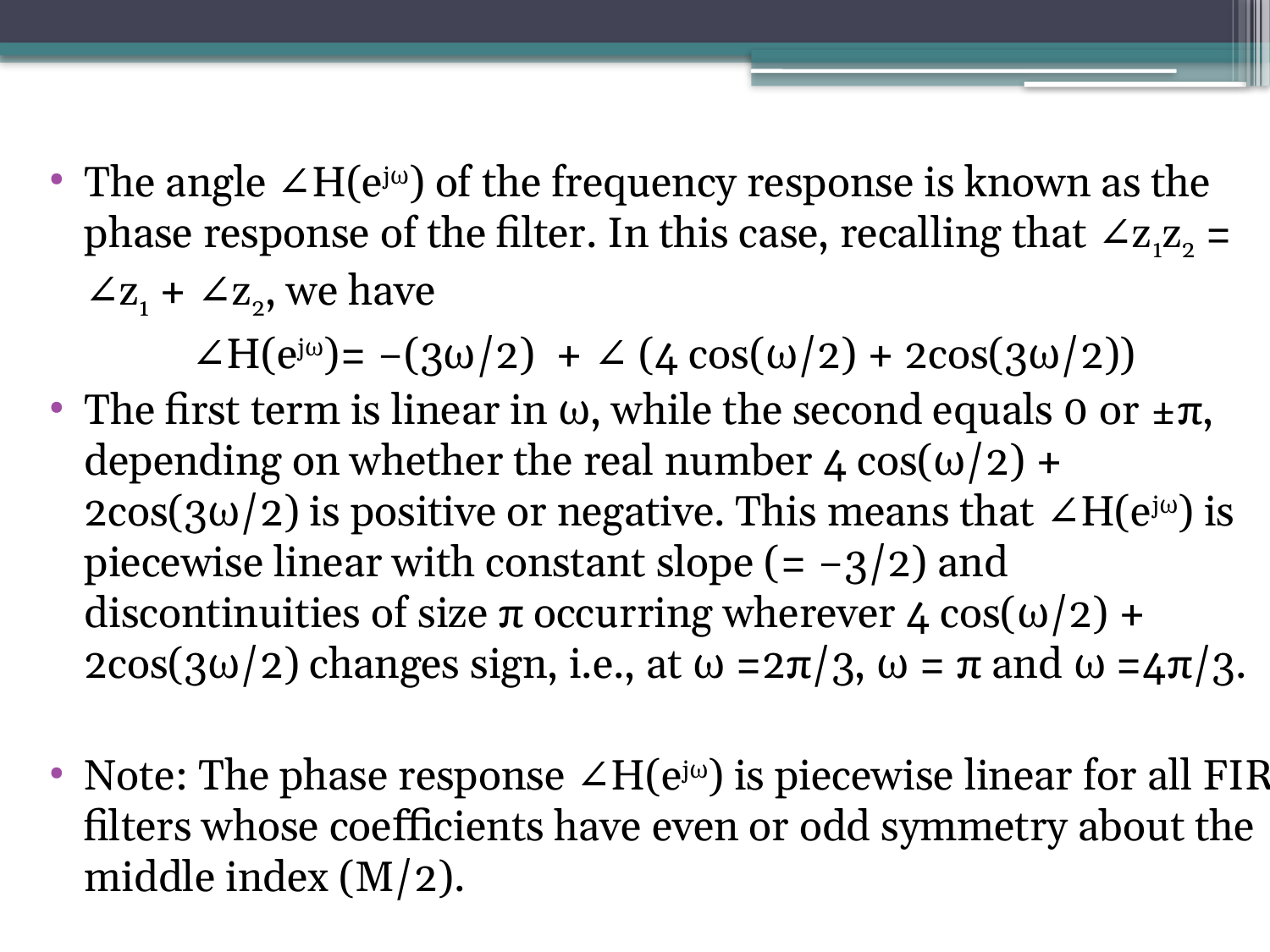

The angle ∠H(ejω) of the frequency response is known as the phase response of the ﬁlter. In this case, recalling that ∠z1z2 = ∠z1 + ∠z2, we have
∠H(ejω)= −(3ω/2)  + ∠ (4 cos(ω/2) + 2cos(3ω/2))
The ﬁrst term is linear in ω, while the second equals 0 or ±π, depending on whether the real number 4 cos(ω/2) + 2cos(3ω/2) is positive or negative. This means that ∠H(ejω) is piecewise linear with constant slope (= −3/2) and discontinuities of size π occurring wherever 4 cos(ω/2) + 2cos(3ω/2) changes sign, i.e., at ω =2π/3, ω = π and ω =4π/3.

Note: The phase response ∠H(ejω) is piecewise linear for all FIR ﬁlters whose coeﬃcients have even or odd symmetry about the middle index (M/2).